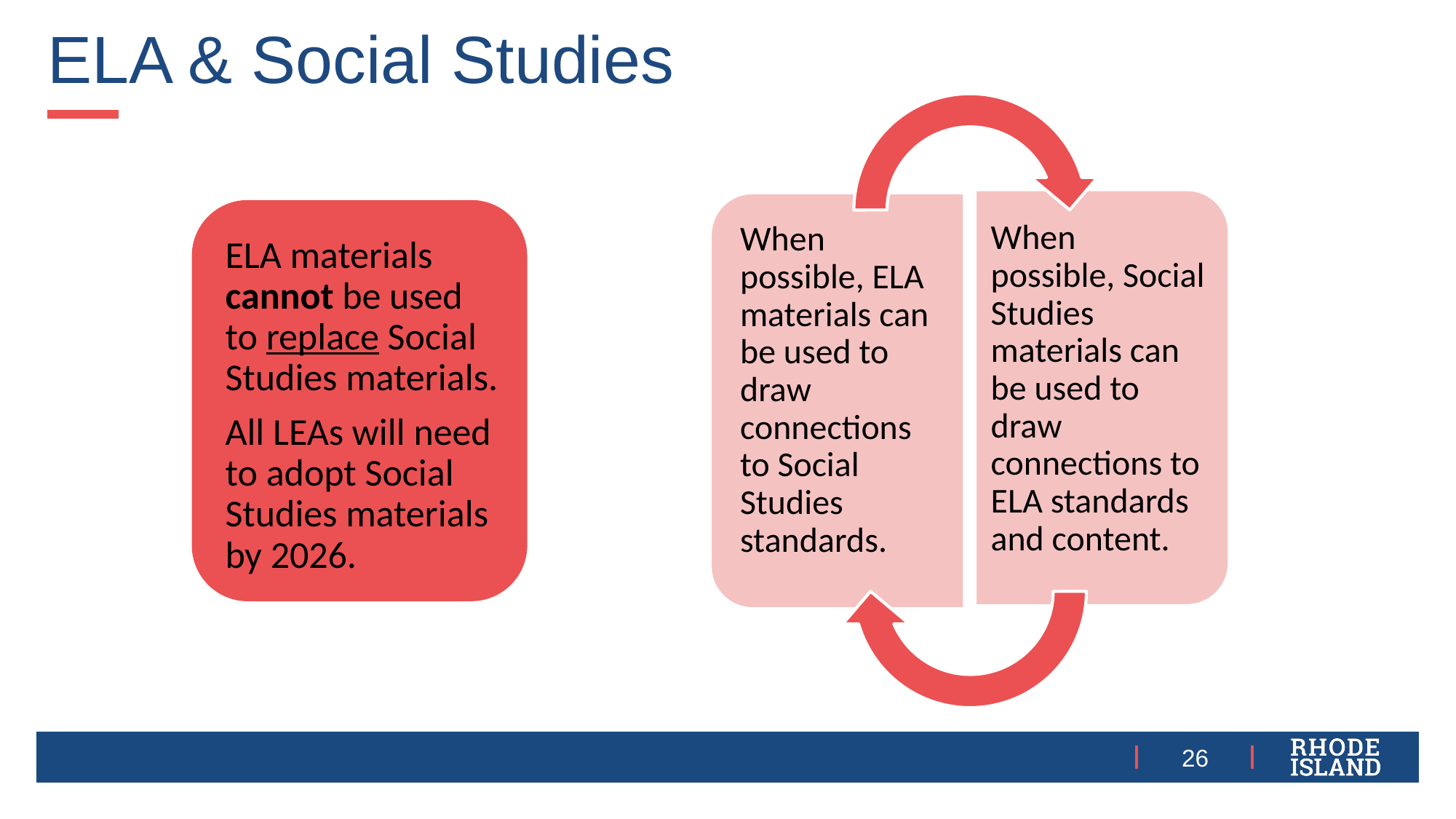

# ELA & Social Studies
When possible, ELA materials can be used to draw connections to Social Studies standards.
When possible, Social Studies materials can be used to draw connections to ELA standards and content.
ELA materials cannot be used to replace Social Studies materials.
All LEAs will need to adopt Social Studies materials by 2026.
26